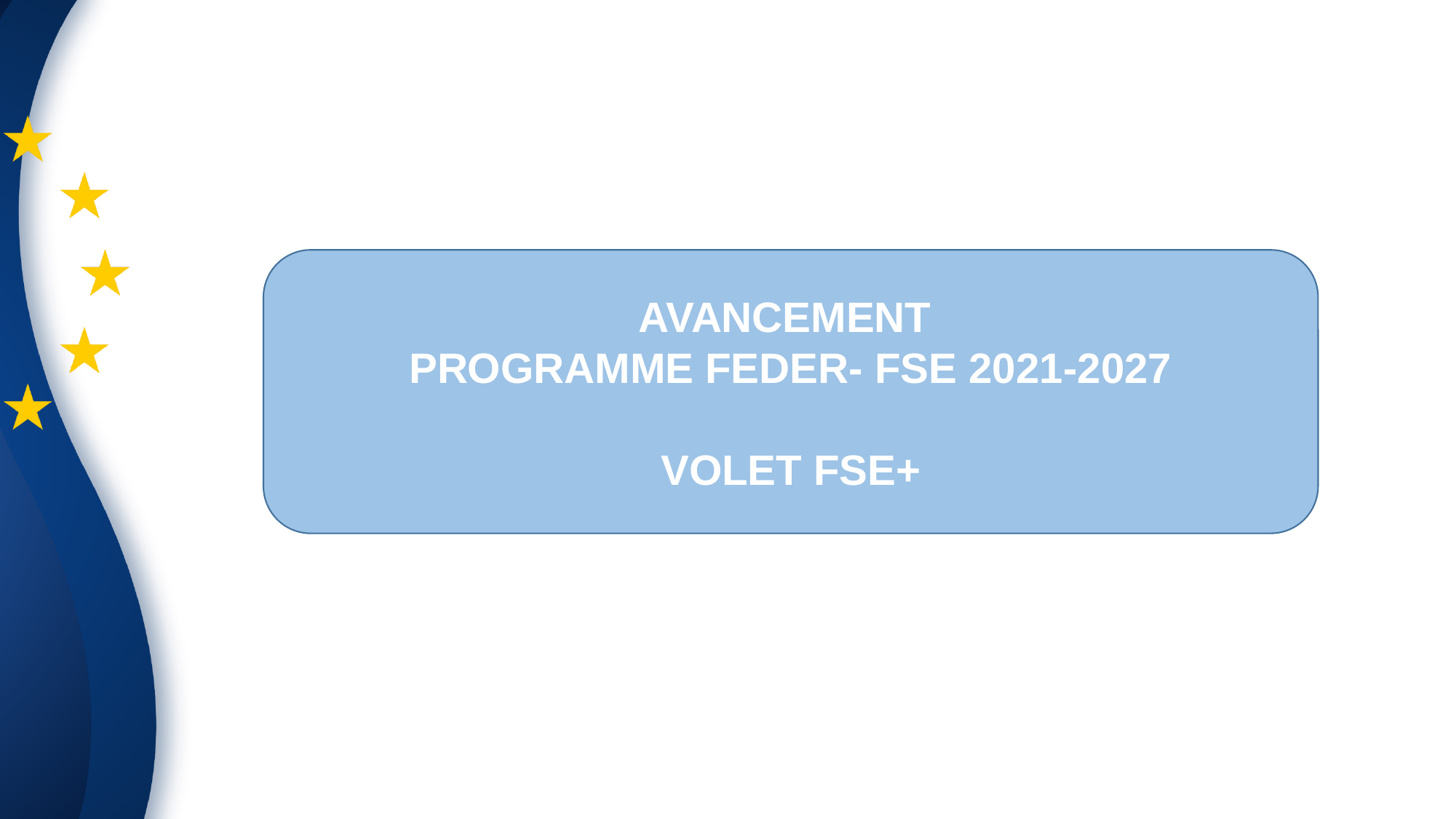

AVANCEMENT
PROGRAMME FEDER- FSE 2021-2027

VOLET FSE+